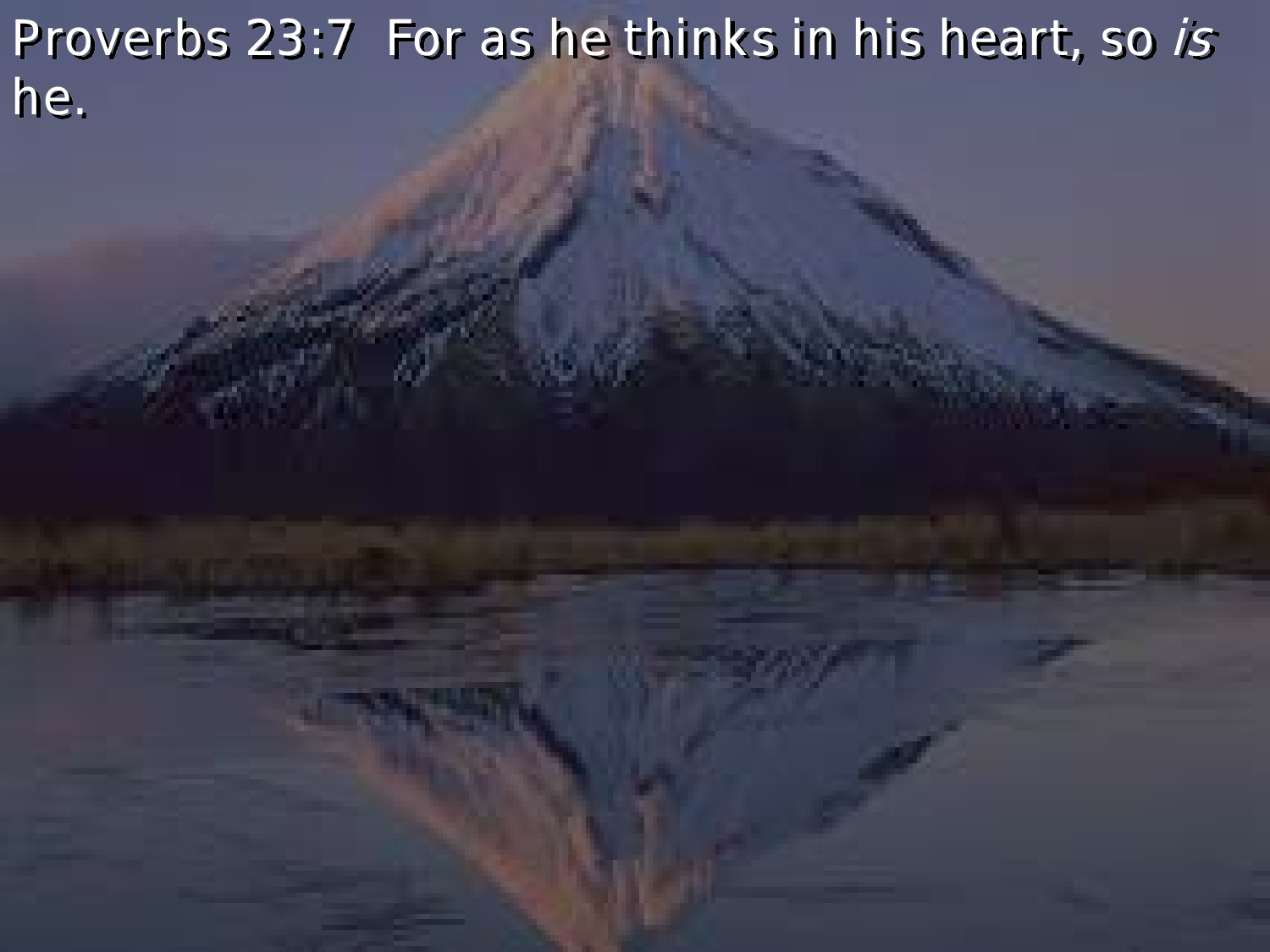

Proverbs 23:7  For as he thinks in his heart, so is he.